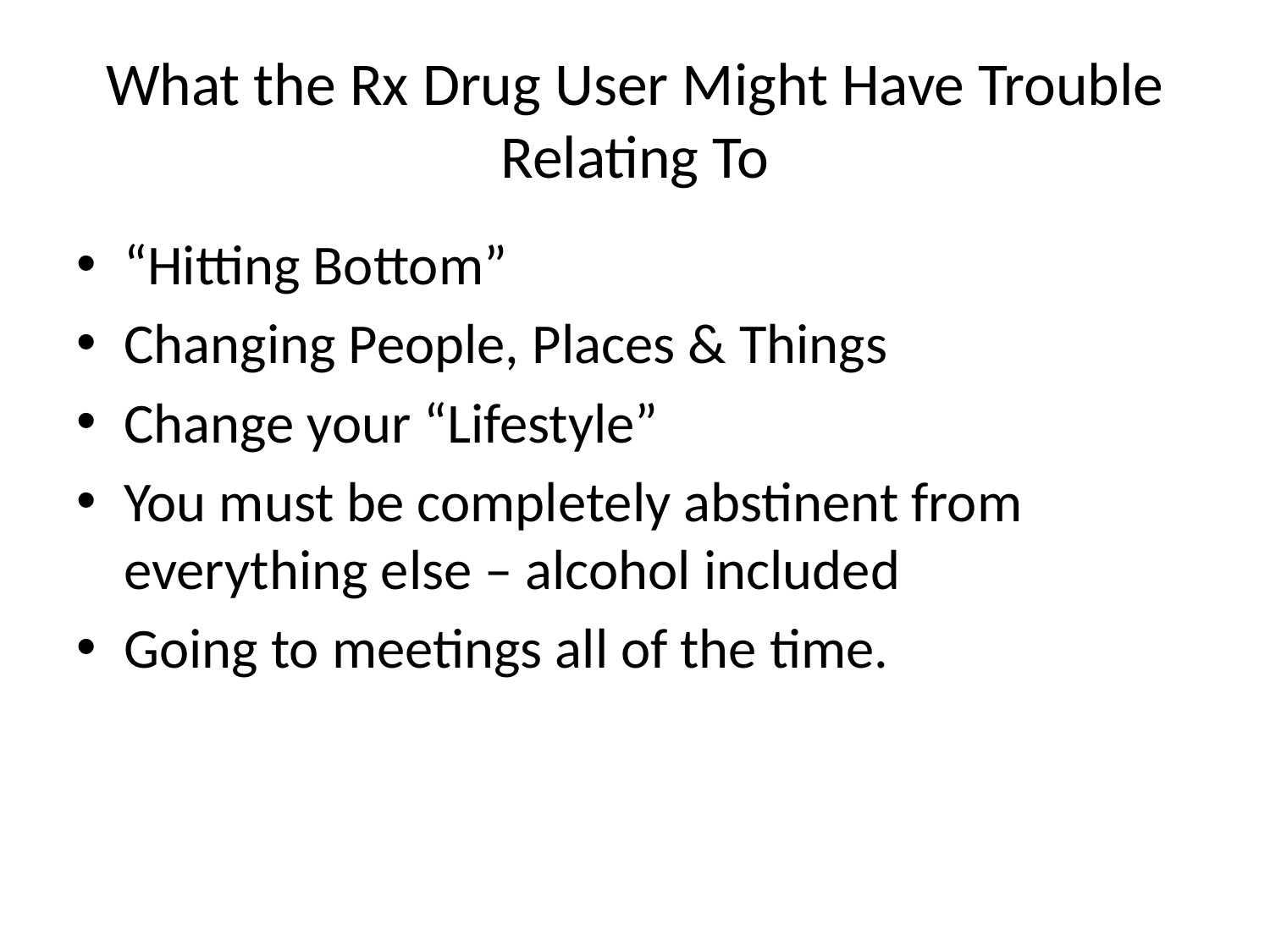

# What the Rx Drug User Might Have Trouble Relating To
“Hitting Bottom”
Changing People, Places & Things
Change your “Lifestyle”
You must be completely abstinent from everything else – alcohol included
Going to meetings all of the time.